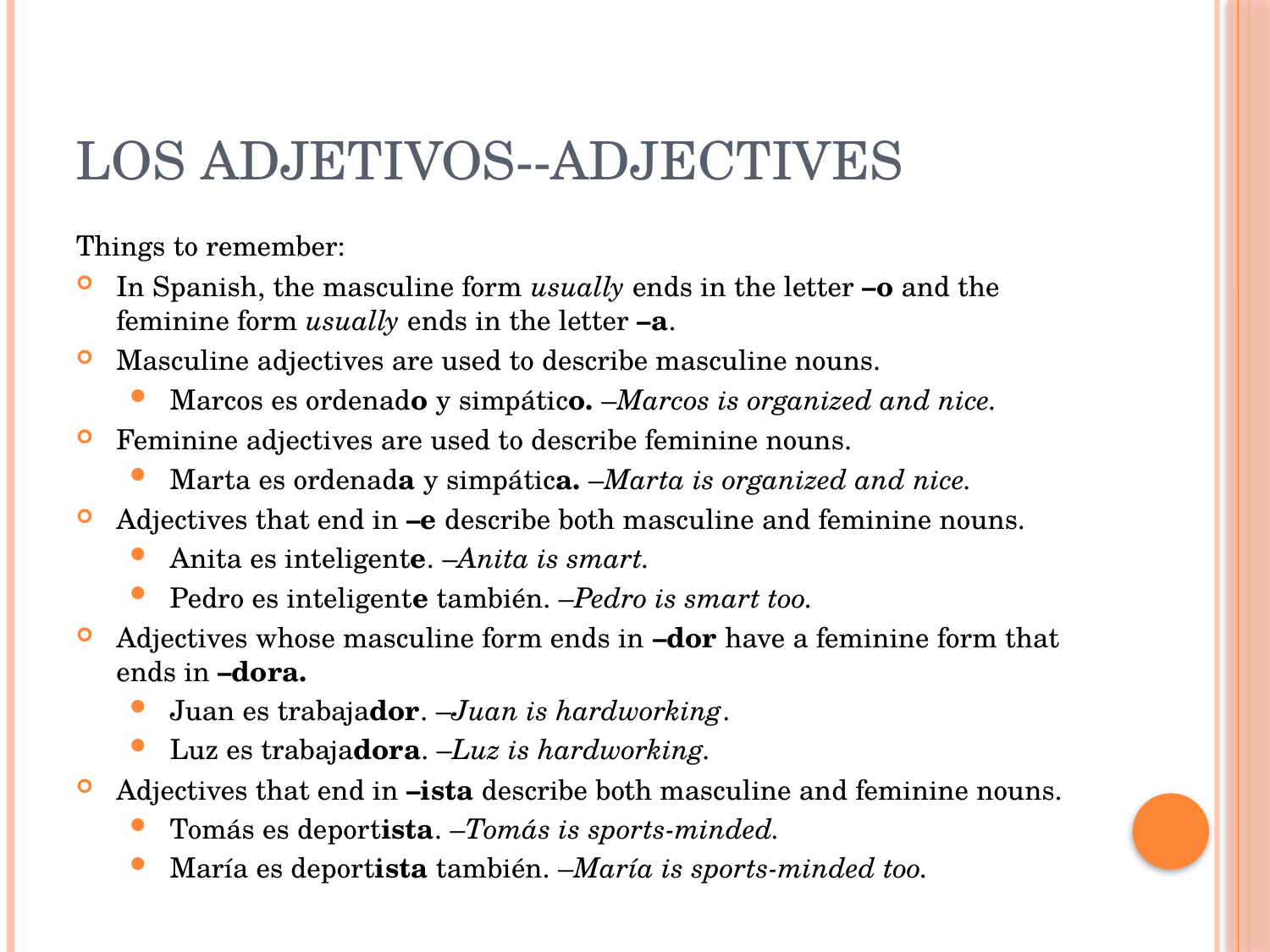

# LOS ADJETIVOS--adjectives
Things to remember:
In Spanish, the masculine form usually ends in the letter –o and the feminine form usually ends in the letter –a.
Masculine adjectives are used to describe masculine nouns.
Marcos es ordenado y simpático. –Marcos is organized and nice.
Feminine adjectives are used to describe feminine nouns.
Marta es ordenada y simpática. –Marta is organized and nice.
Adjectives that end in –e describe both masculine and feminine nouns.
Anita es inteligente. –Anita is smart.
Pedro es inteligente también. –Pedro is smart too.
Adjectives whose masculine form ends in –dor have a feminine form that ends in –dora.
Juan es trabajador. –Juan is hardworking.
Luz es trabajadora. –Luz is hardworking.
Adjectives that end in –ista describe both masculine and feminine nouns.
Tomás es deportista. –Tomás is sports-minded.
María es deportista también. –María is sports-minded too.